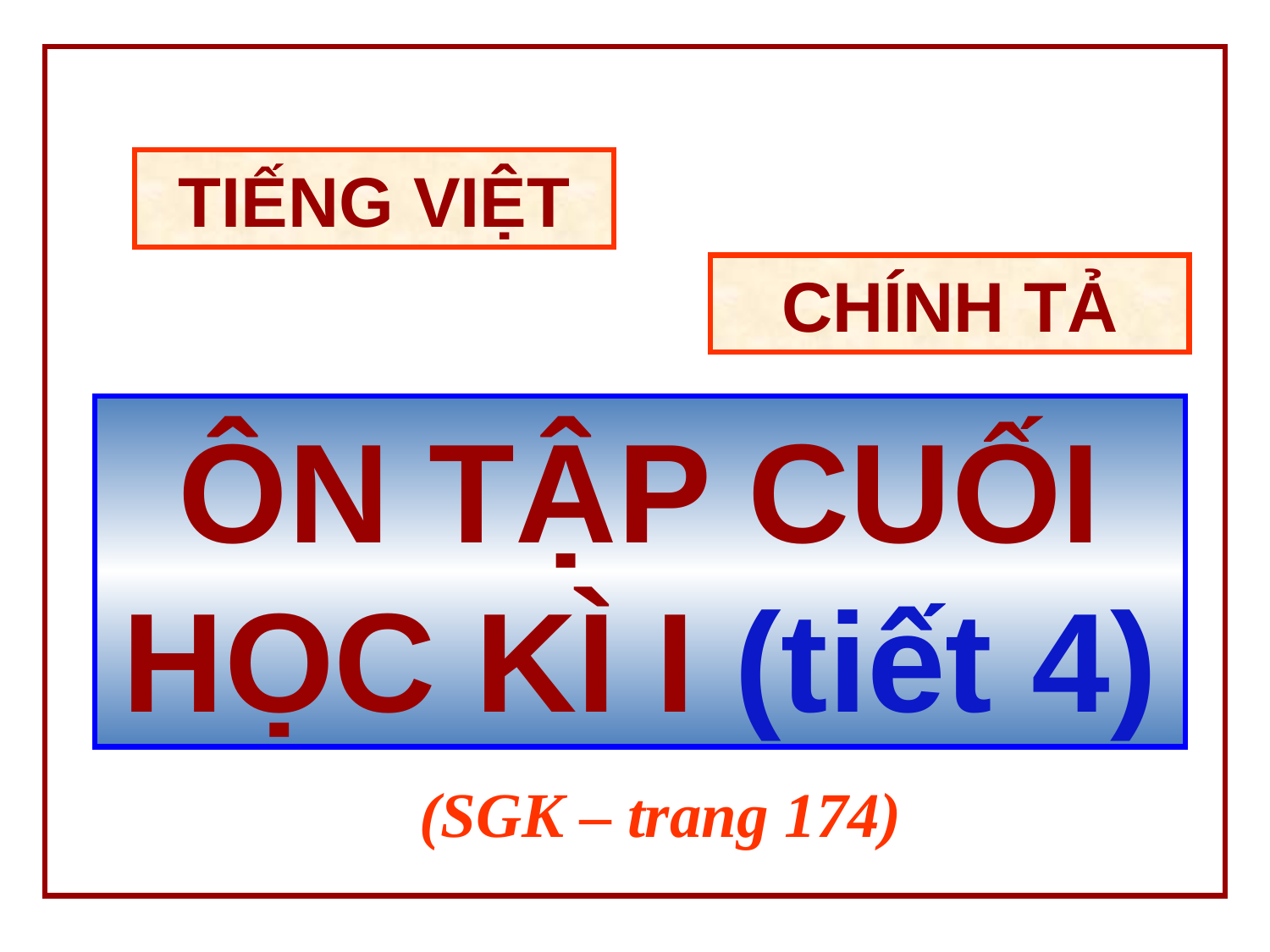

TIẾNG VIỆT
CHÍNH TẢ
ÔN TẬP CUỐI HỌC KÌ I (tiết 4)
(SGK – trang 174)